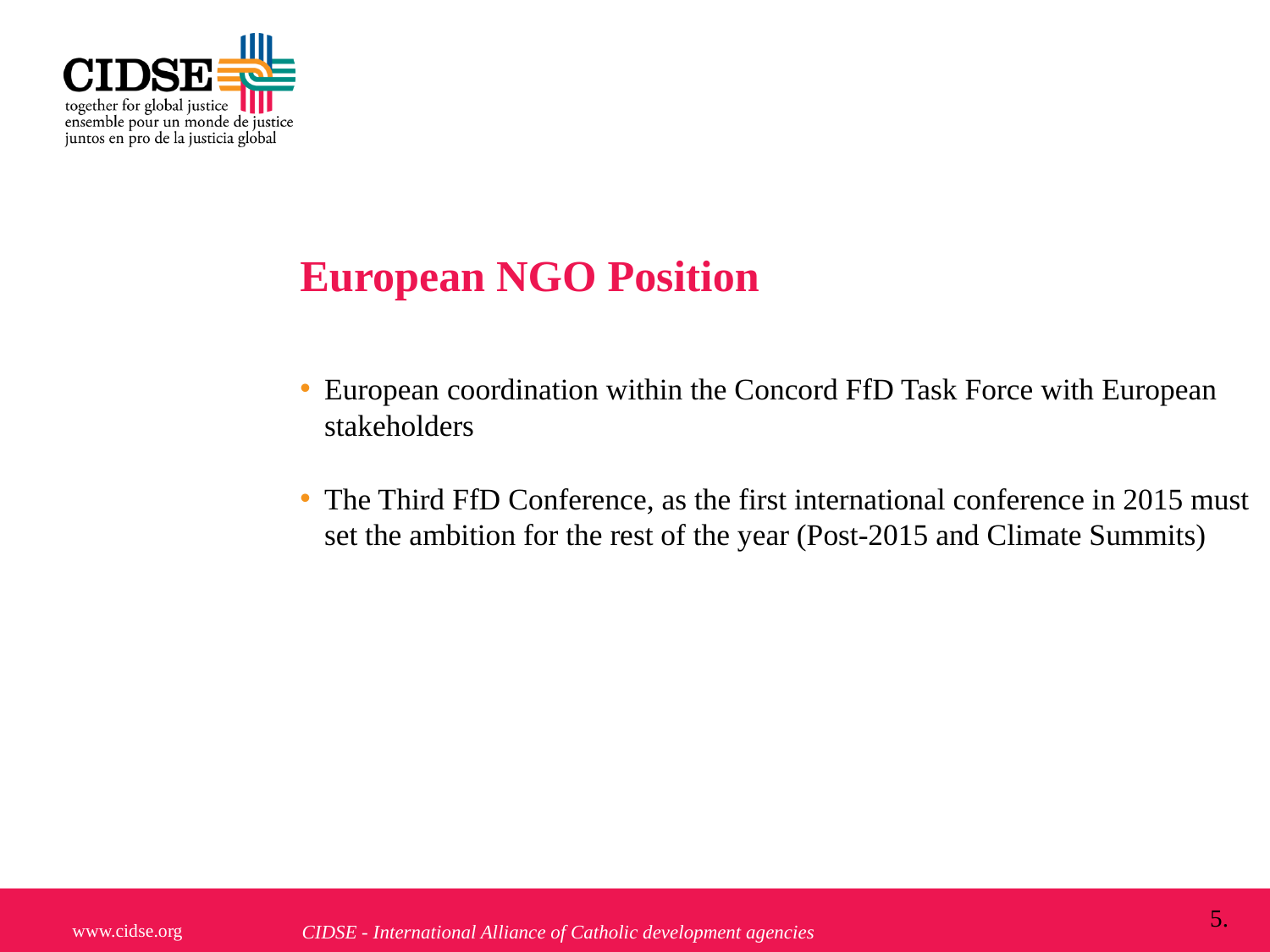

# European NGO Position
European coordination within the Concord FfD Task Force with European
stakeholders
The Third FfD Conference, as the first international conference in 2015 must
set the ambition for the rest of the year (Post-2015 and Climate Summits)
5.